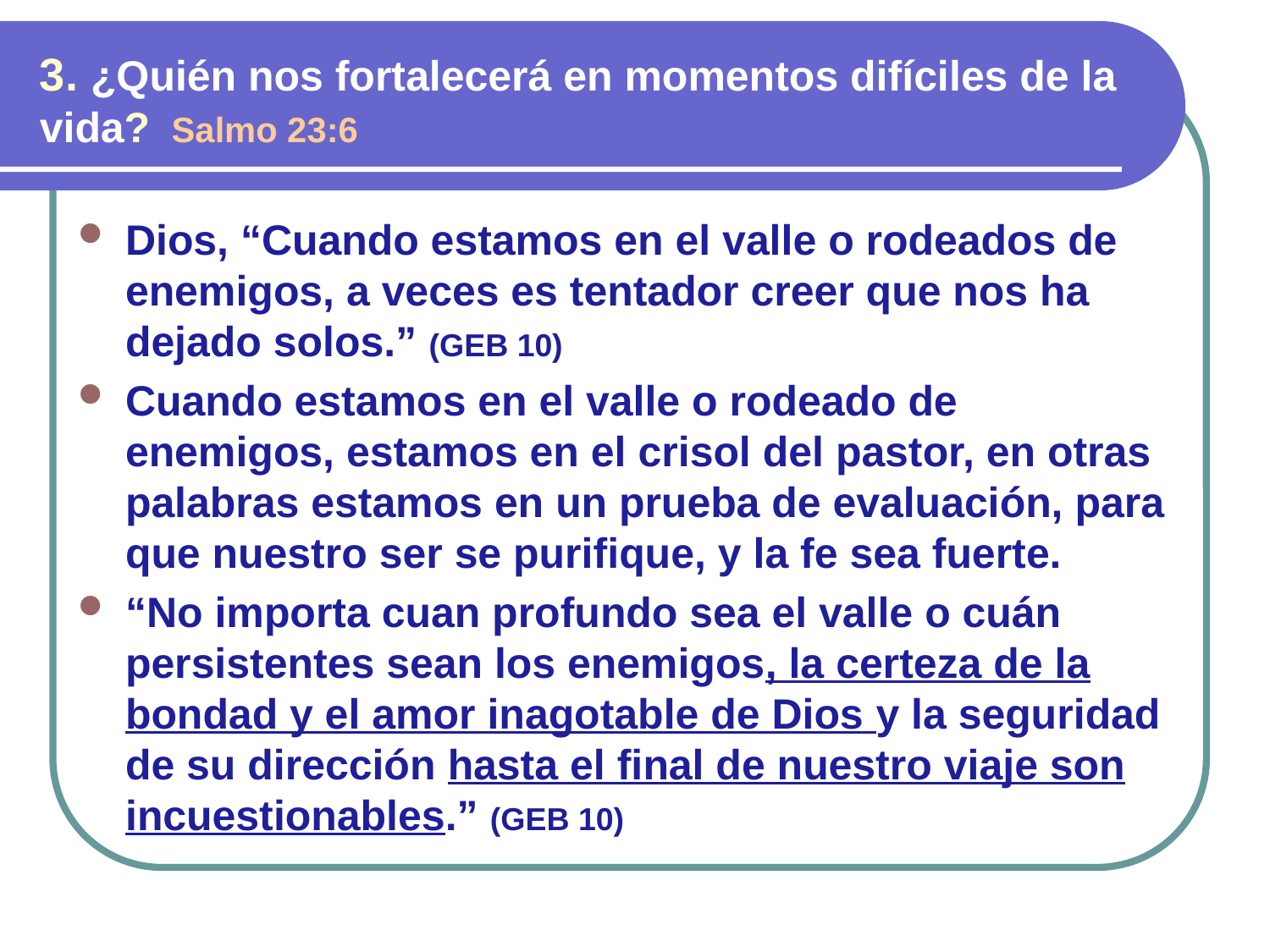

3. ¿Quién nos fortalecerá en momentos difíciles de la vida?  Salmo 23:6
Dios, “Cuando estamos en el valle o rodeados de enemigos, a veces es tentador creer que nos ha dejado solos.” (GEB 10)
Cuando estamos en el valle o rodeado de enemigos, estamos en el crisol del pastor, en otras palabras estamos en un prueba de evaluación, para que nuestro ser se purifique, y la fe sea fuerte.
“No importa cuan profundo sea el valle o cuán persistentes sean los enemigos, la certeza de la bondad y el amor inagotable de Dios y la seguridad de su dirección hasta el final de nuestro viaje son incuestionables.” (GEB 10)